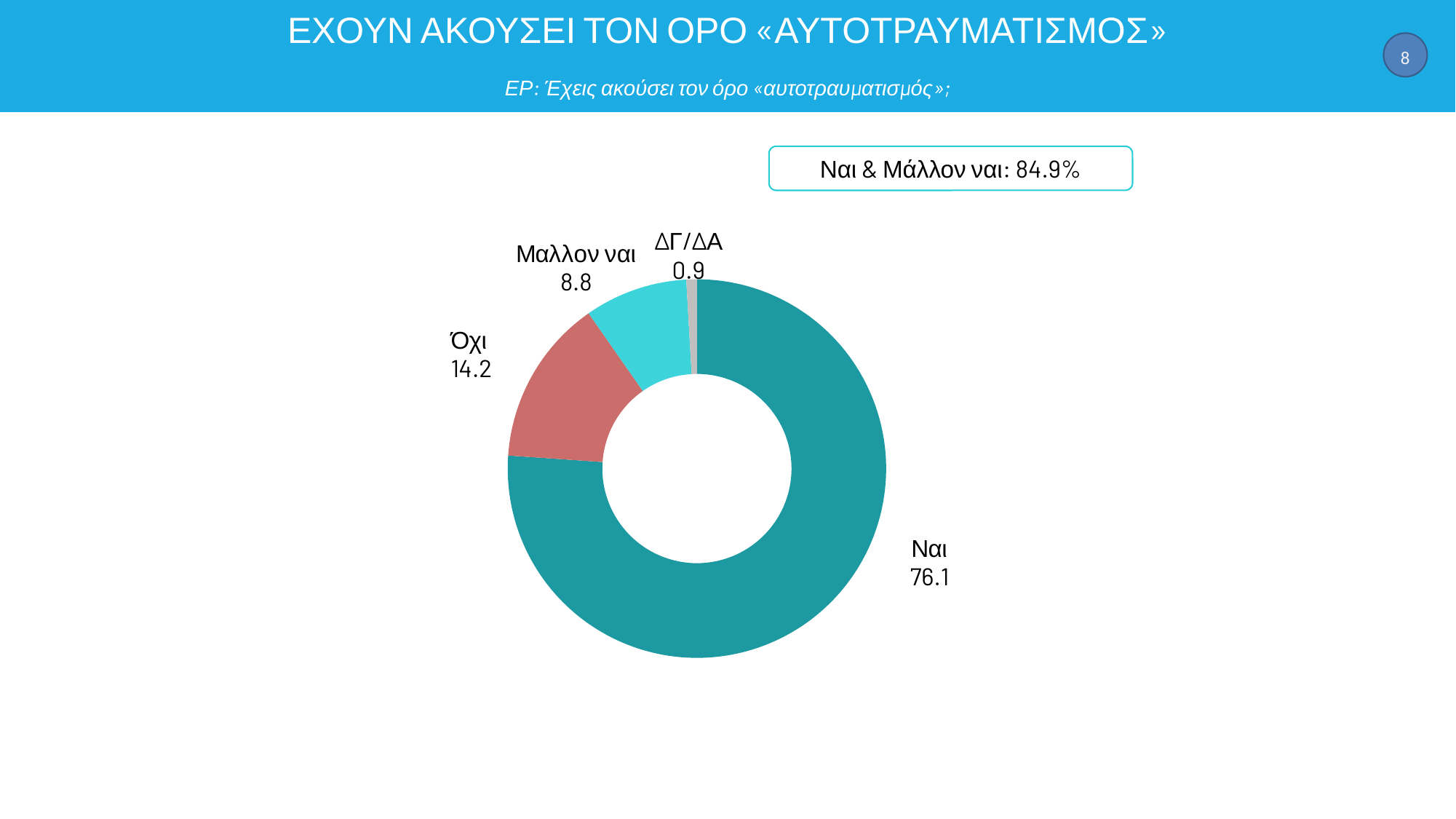

# ΕΧΟΥΝ ΑΚΟΥΣΕΙ ΤΟΝ ΟΡΟ «ΑΥΤΟΤΡΑΥΜΑΤΙΣΜΟΣ» ΕΡ: Έχεις ακούσει τον όρο «αυτοτραυματισμός»;
8
Ναι & Μάλλον ναι: 84.9%

### Chart

| Category | Στήλη1 |
|---|---|
| Ναι | 76.1 |
| Όχι  | 14.2 |
| Μαλλον ναι | 8.8 |
| ΔΓ/ΔΑ | 0.9 |